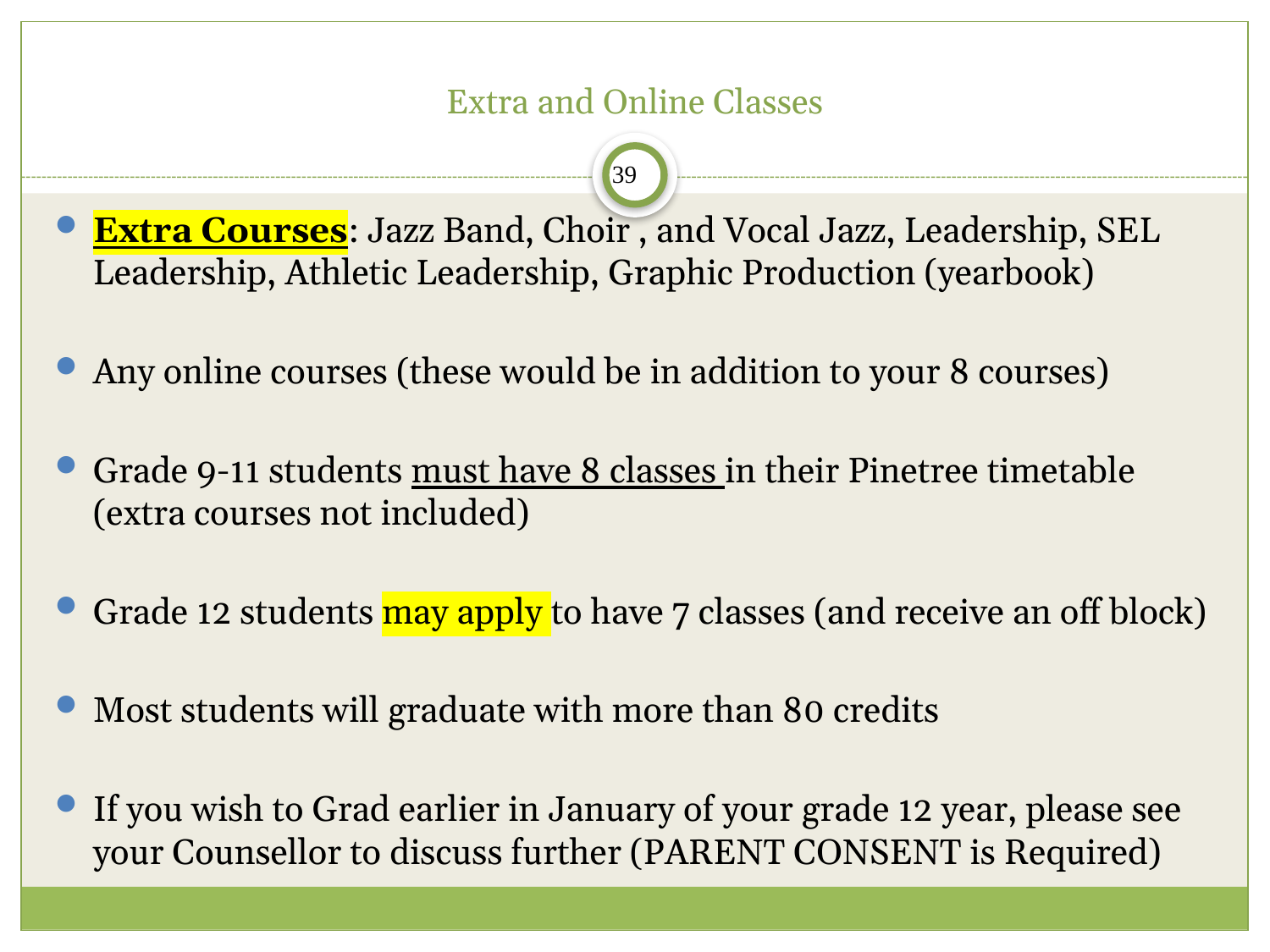

# Extra and Online Classes
Extra Courses: Jazz Band, Choir , and Vocal Jazz, Leadership, SEL Leadership, Athletic Leadership, Graphic Production (yearbook)

Any online courses (these would be in addition to your 8 courses)

Grade 9-11 students must have 8 classes in their Pinetree timetable (extra courses not included)

Grade 12 students may apply to have 7 classes (and receive an off block)

Most students will graduate with more than 80 credits

If you wish to Grad earlier in January of your grade 12 year, please see your Counsellor to discuss further (PARENT CONSENT is Required)
39